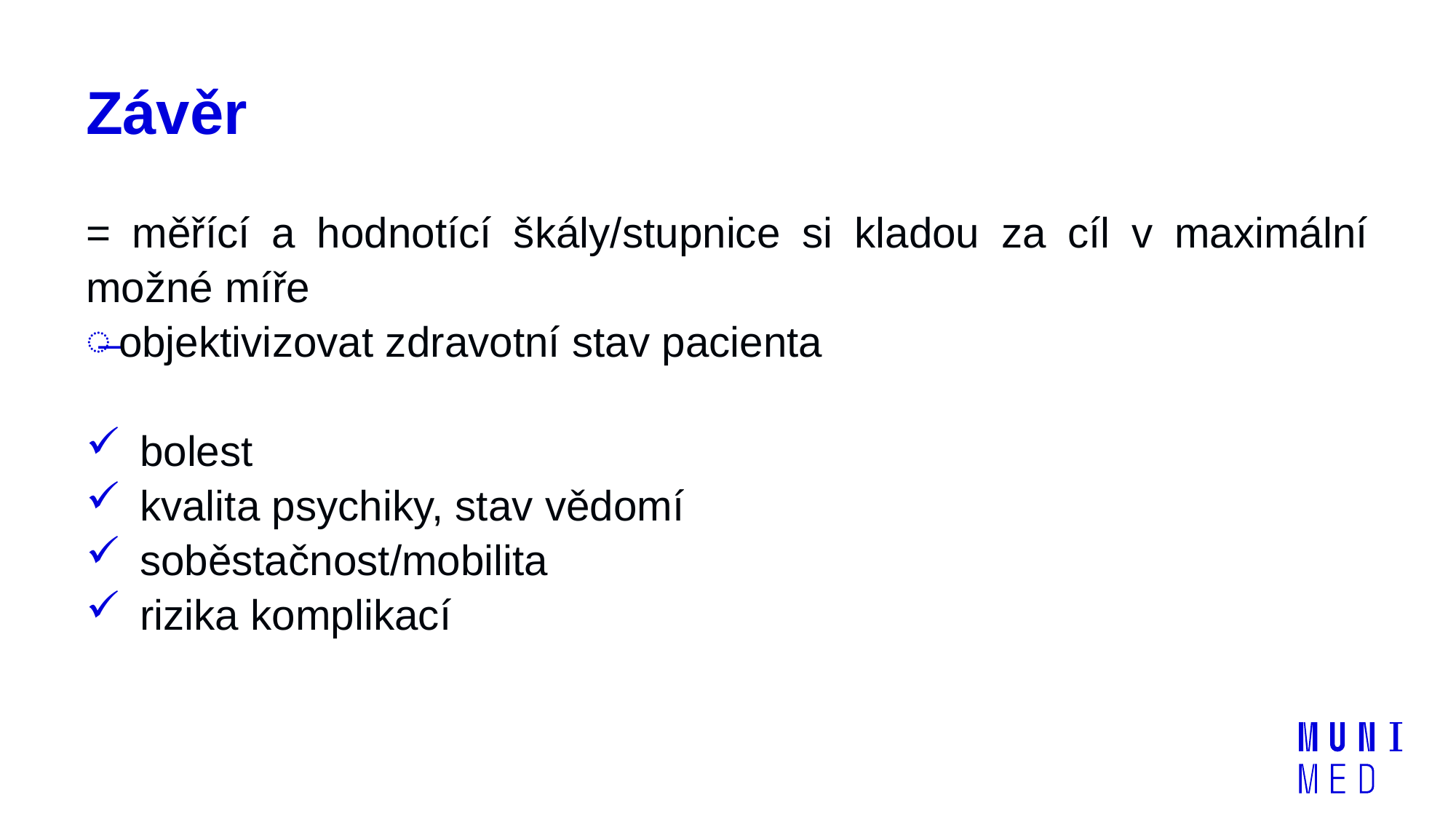

# Závěr
= měřící a hodnotící škály/stupnice si kladou za cíl v maximální možné míře
objektivizovat zdravotní stav pacienta

bolest
kvalita psychiky, stav vědomí
soběstačnost/mobilita
rizika komplikací